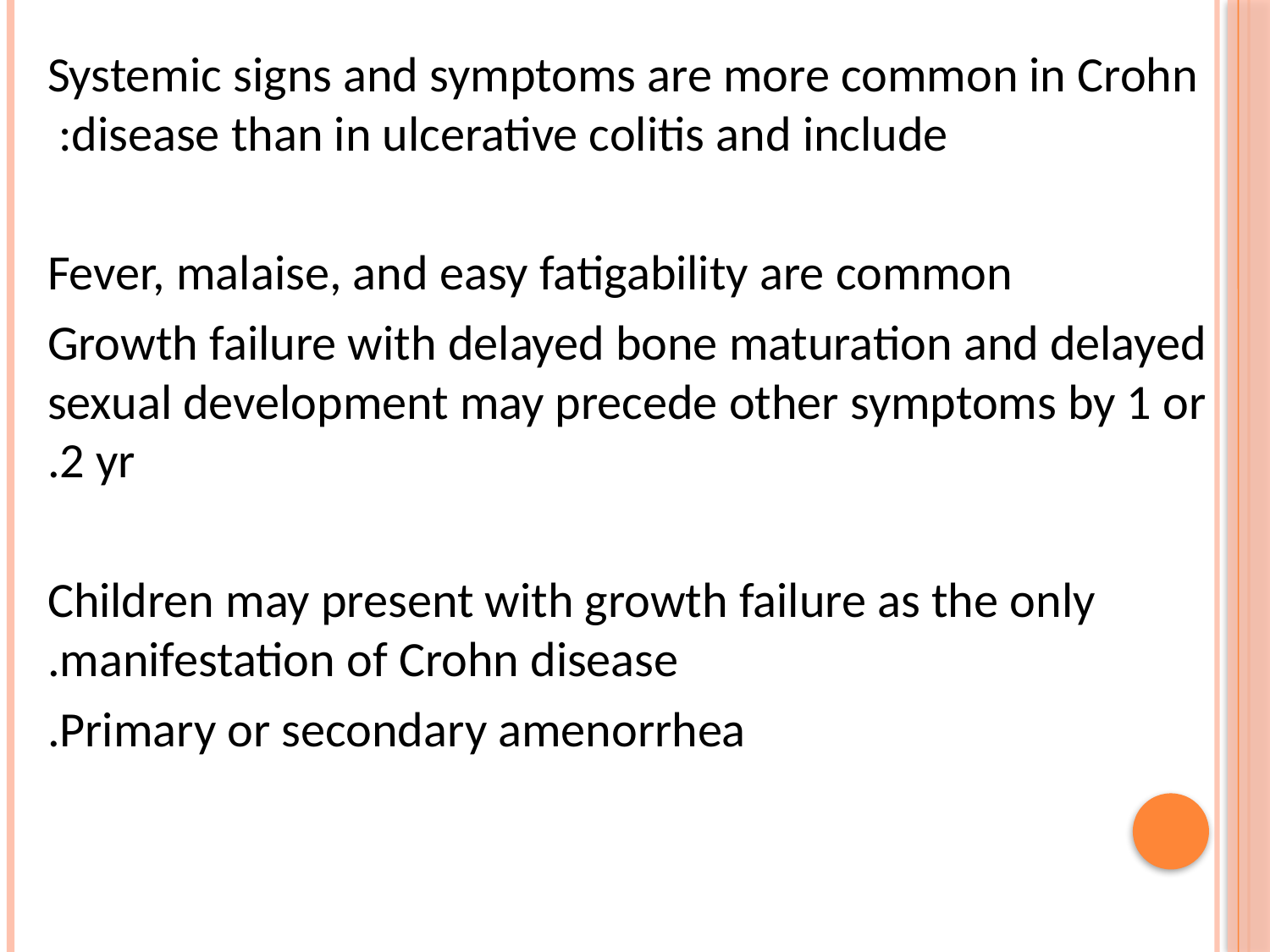

Systemic signs and symptoms are more common in Crohn disease than in ulcerative colitis and include:

Fever, malaise, and easy fatigability are common
Growth failure with delayed bone maturation and delayed sexual development may precede other symptoms by 1 or 2 yr.

Children may present with growth failure as the only manifestation of Crohn disease.
Primary or secondary amenorrhea.